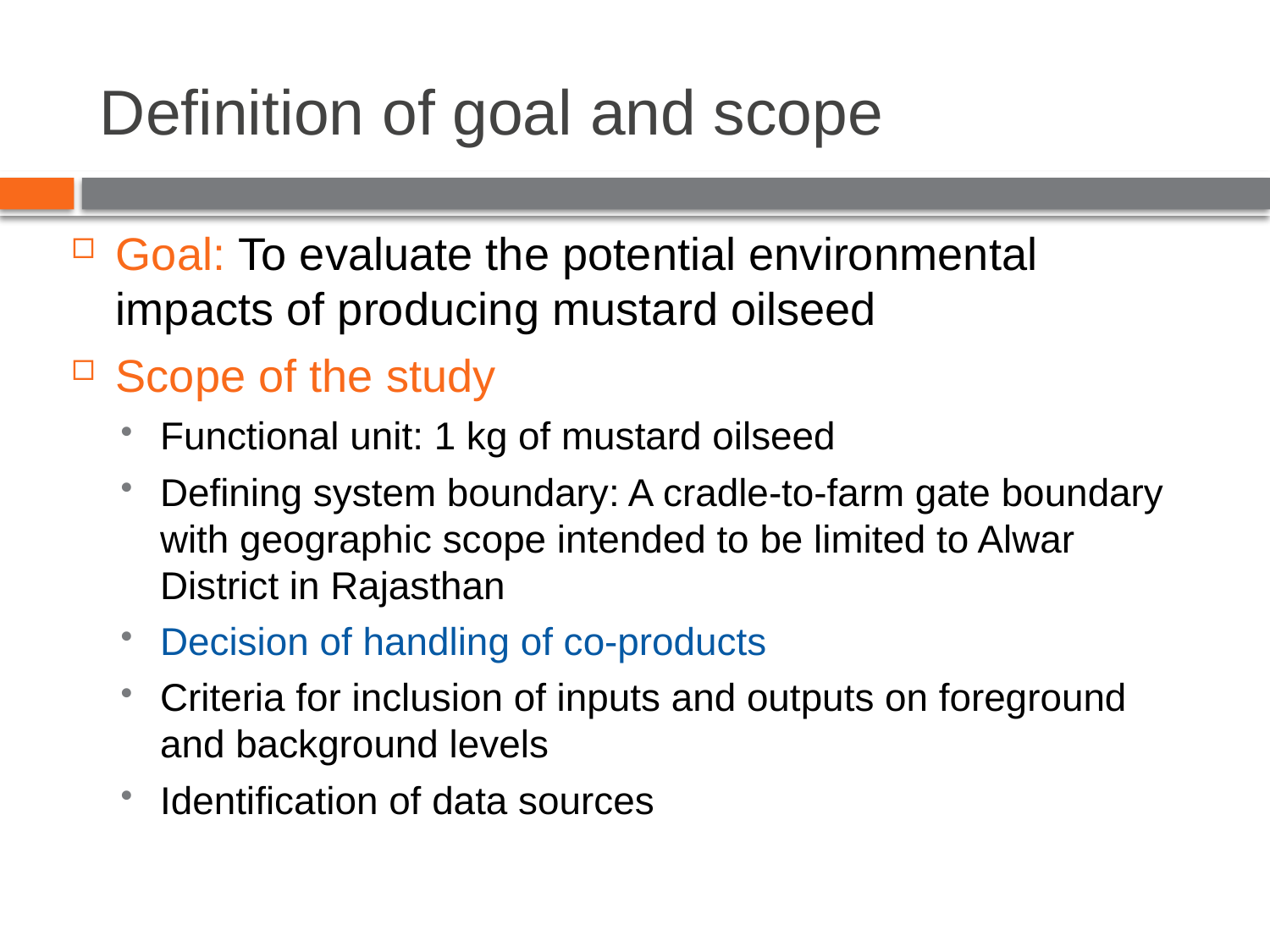

# Definition of goal and scope
Goal: To evaluate the potential environmental impacts of producing mustard oilseed
Scope of the study
Functional unit: 1 kg of mustard oilseed
Defining system boundary: A cradle-to-farm gate boundary with geographic scope intended to be limited to Alwar District in Rajasthan
Decision of handling of co-products
Criteria for inclusion of inputs and outputs on foreground and background levels
Identification of data sources